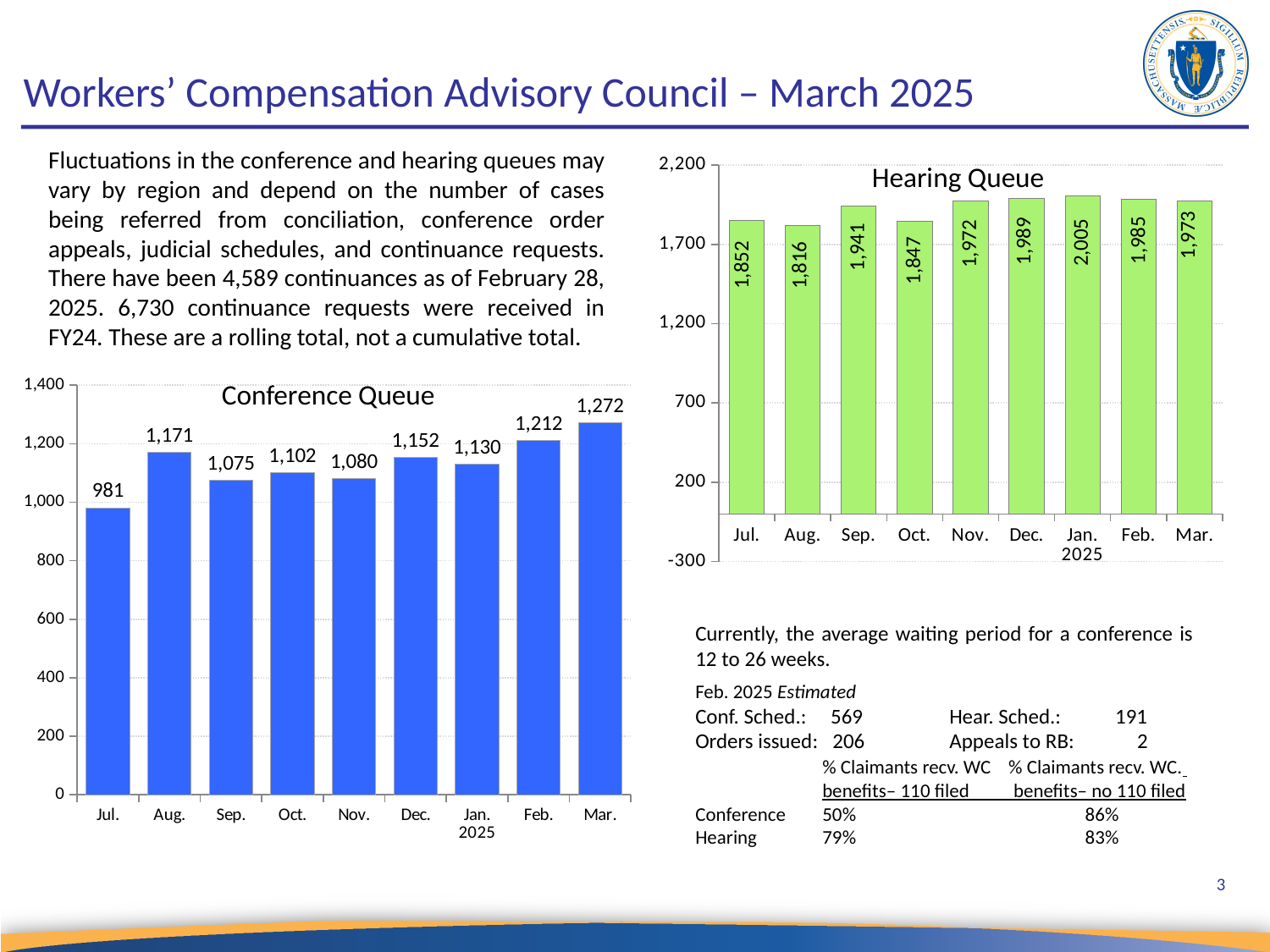

# Workers’ Compensation Advisory Council – March 2025

### Chart

| Category | Hearing Queue |
|---|---|
| Jul. | 1852.0 |
| Aug. | 1816.0 |
| Sep. | 1941.0 |
| Oct. | 1847.0 |
| Nov. | 1972.0 |
| Dec. | 1989.0 |
| Jan. 2025 | 2005.0 |
| Feb. | 1985.0 |
| Mar. | 1973.0 |
Fluctuations in the conference and hearing queues may vary by region and depend on the number of cases being referred from conciliation, conference order appeals, judicial schedules, and continuance requests. There have been 4,589 continuances as of February 28, 2025. 6,730 continuance requests were received in FY24. These are a rolling total, not a cumulative total.
Hearing Queue

### Chart

| Category | Conference Queue |
|---|---|
| Jul. | 981.0 |
| Aug. | 1171.0 |
| Sep. | 1075.0 |
| Oct. | 1102.0 |
| Nov. | 1080.0 |
| Dec. | 1152.0 |
| Jan. 2025 | 1130.0 |
| Feb. | 1212.0 |
| Mar. | 1272.0 |
Conference Queue
Currently, the average waiting period for a conference is 12 to 26 weeks.

Feb. 2025 Estimated
Conf. Sched.:     569	Hear. Sched.:	        191
Orders issued:   206	Appeals to RB:             2
	% Claimants recv. WC    % Claimants recv. WC.
	benefits– 110 filed          benefits– no 110 filed
Conference 	50%		  86%
Hearing	79%		  83%

3